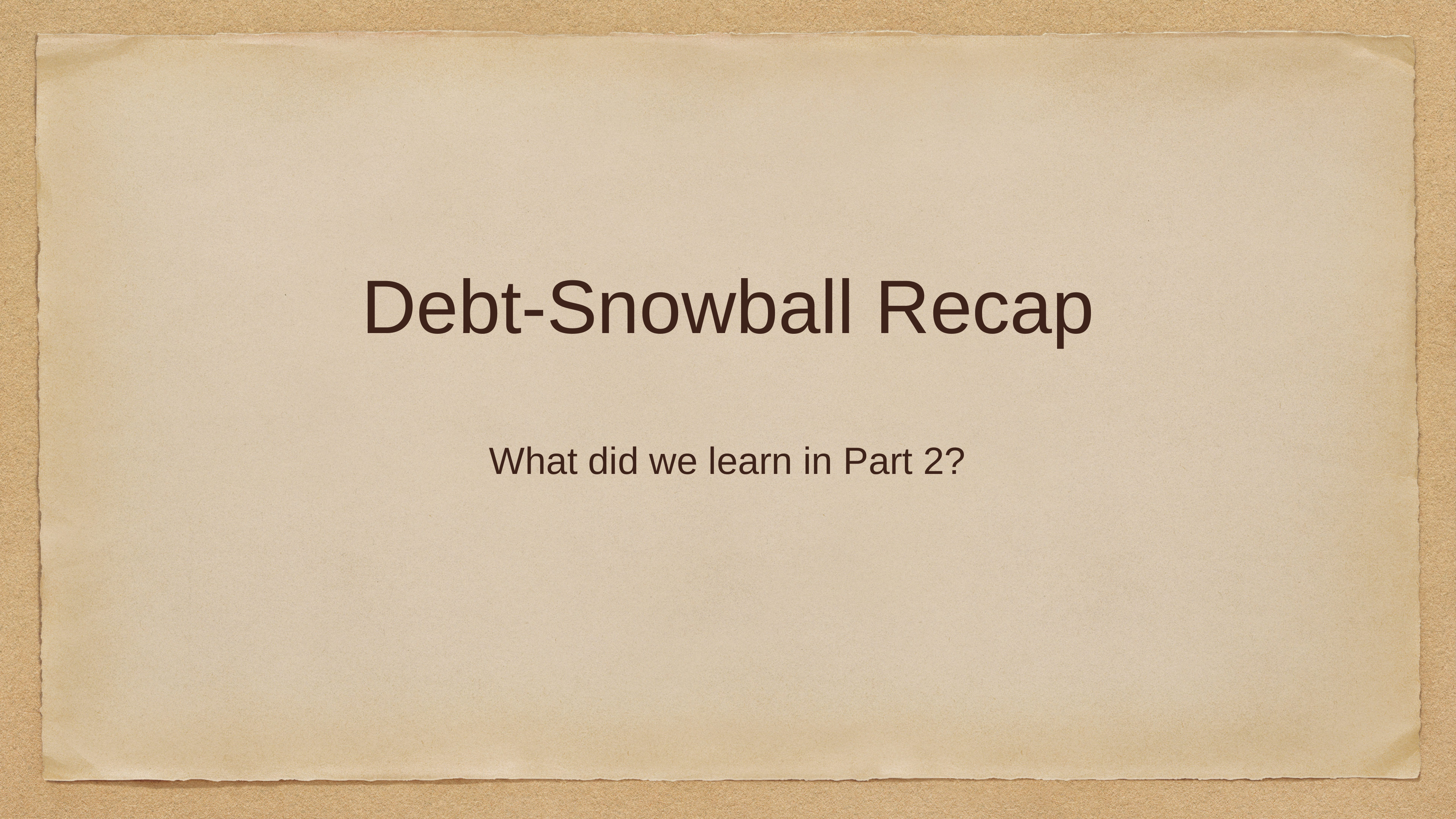

Debt-Snowball Recap
What did we learn in Part 2?